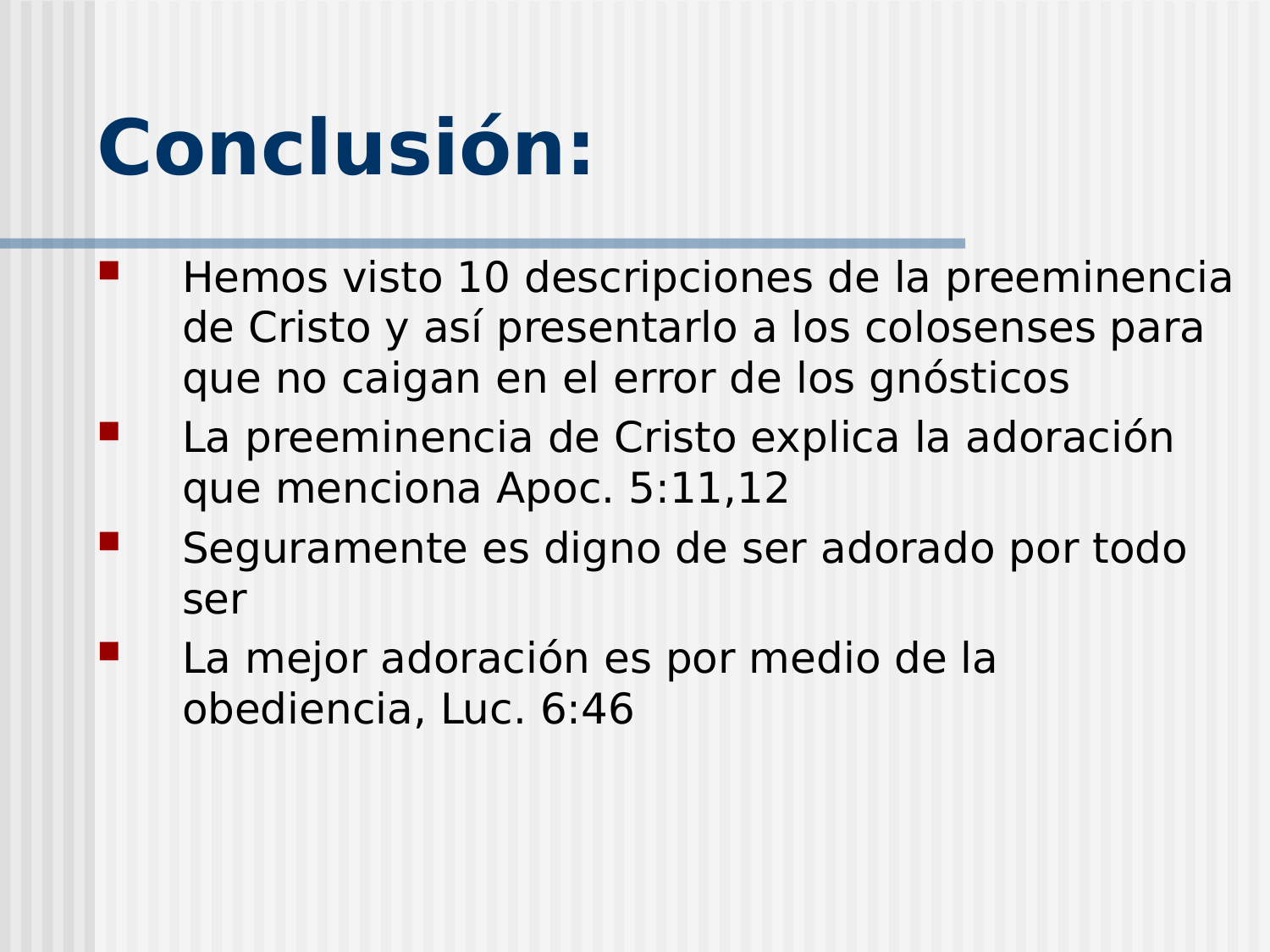

Conclusión:
Hemos visto 10 descripciones de la preeminencia de Cristo y así presentarlo a los colosenses para que no caigan en el error de los gnósticos
La preeminencia de Cristo explica la adoración que menciona Apoc. 5:11,12
Seguramente es digno de ser adorado por todo ser
La mejor adoración es por medio de la obediencia, Luc. 6:46